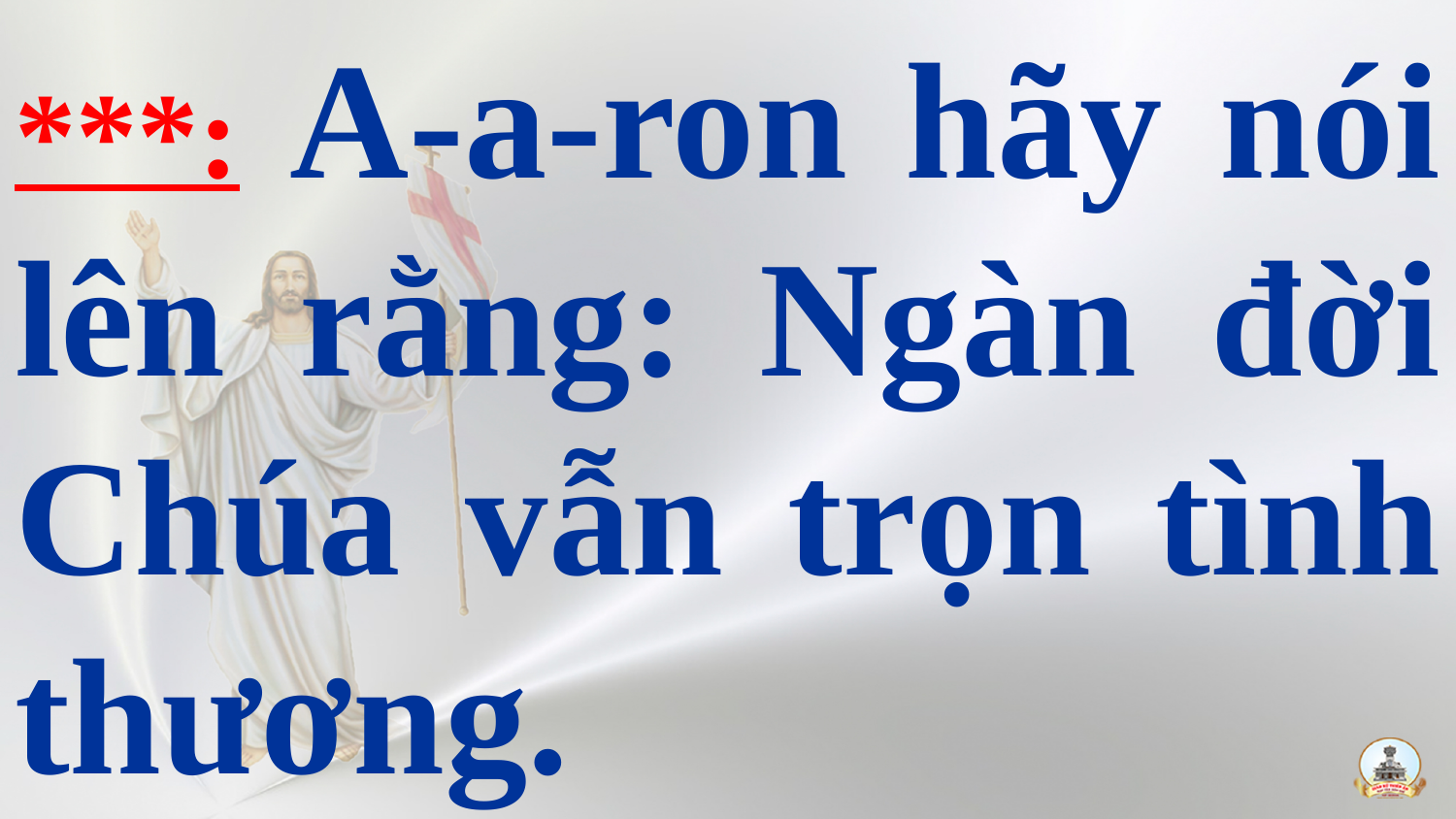

# ***: A-a-ron hãy nói lên rằng: Ngàn đời Chúa vẫn trọn tình thương.